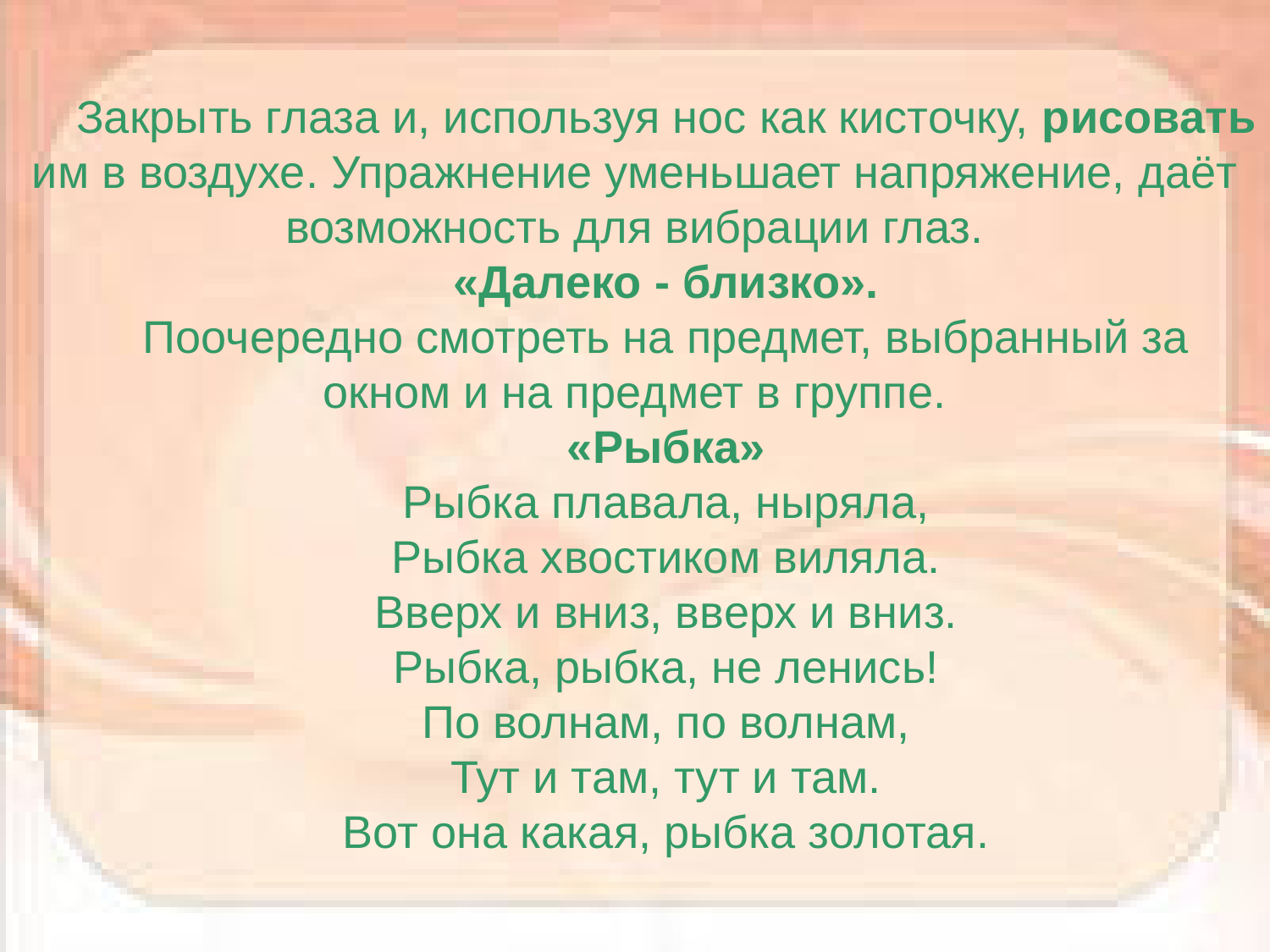

Закрыть глаза и, используя нос как кисточку, рисовать им в воздухе. Упражнение уменьшает напряжение, даёт возможность для вибрации глаз.
«Далеко - близко».
Поочередно смотреть на предмет, выбранный за окном и на предмет в группе.
«Рыбка»
Рыбка плавала, ныряла,
Рыбка хвостиком виляла.
Вверх и вниз, вверх и вниз.
Рыбка, рыбка, не ленись!
По волнам, по волнам,
Тут и там, тут и там.
Вот она какая, рыбка золотая.